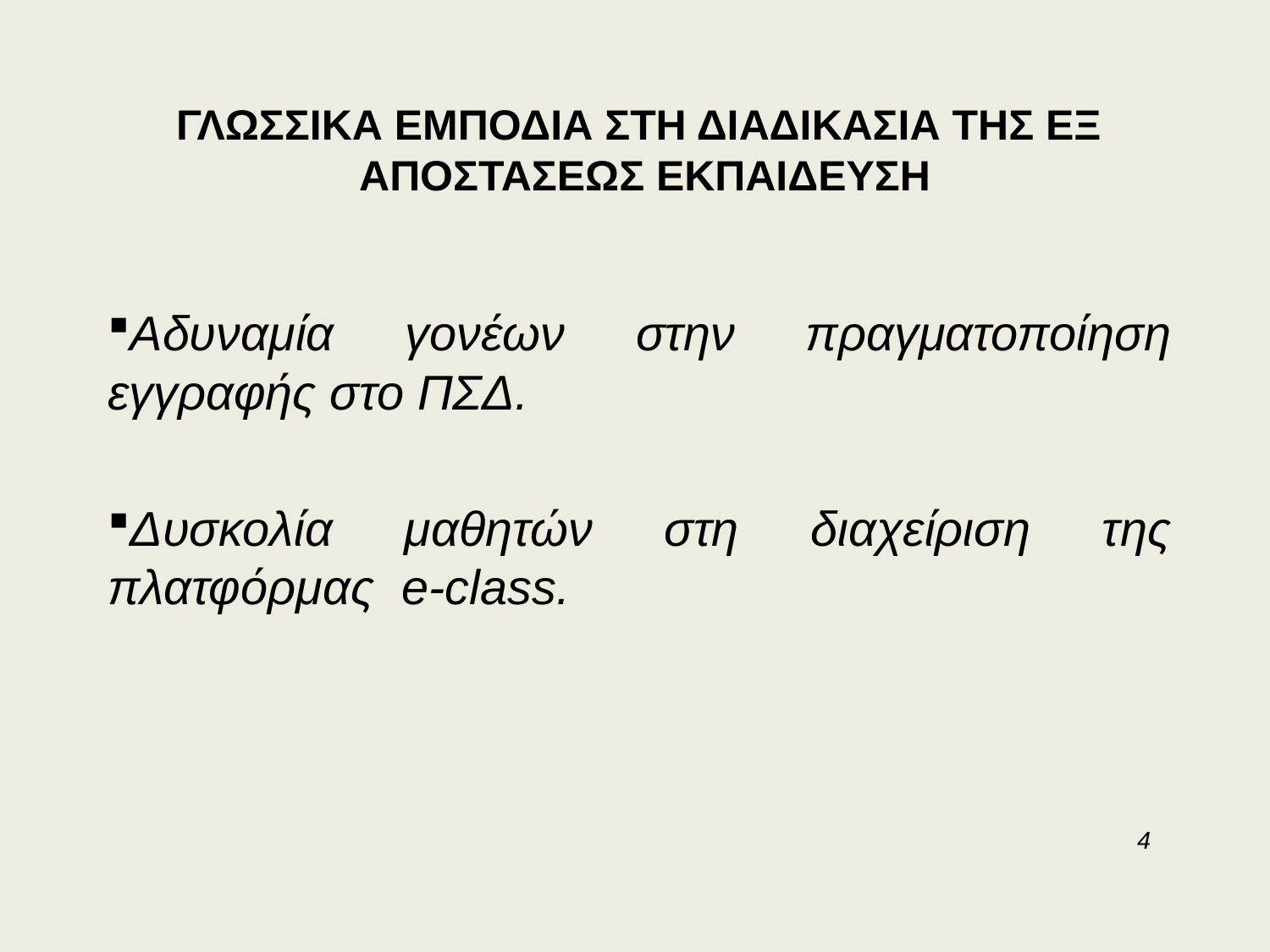

# ΓΛΩΣΣΙΚΑ ΕΜΠΟΔΙΑ ΣΤΗ ΔΙΑΔΙΚΑΣΙΑ ΤΗΣ ΕΞ  ΑΠΟΣΤΑΣΕΩΣ ΕΚΠΑΙΔΕΥΣΗ
Αδυναμία γονέων στην πραγματοποίηση εγγραφής στο ΠΣΔ.

Δυσκολία μαθητών στη διαχείριση της πλατφόρμας  e-class.

                                                                                                                                                        4